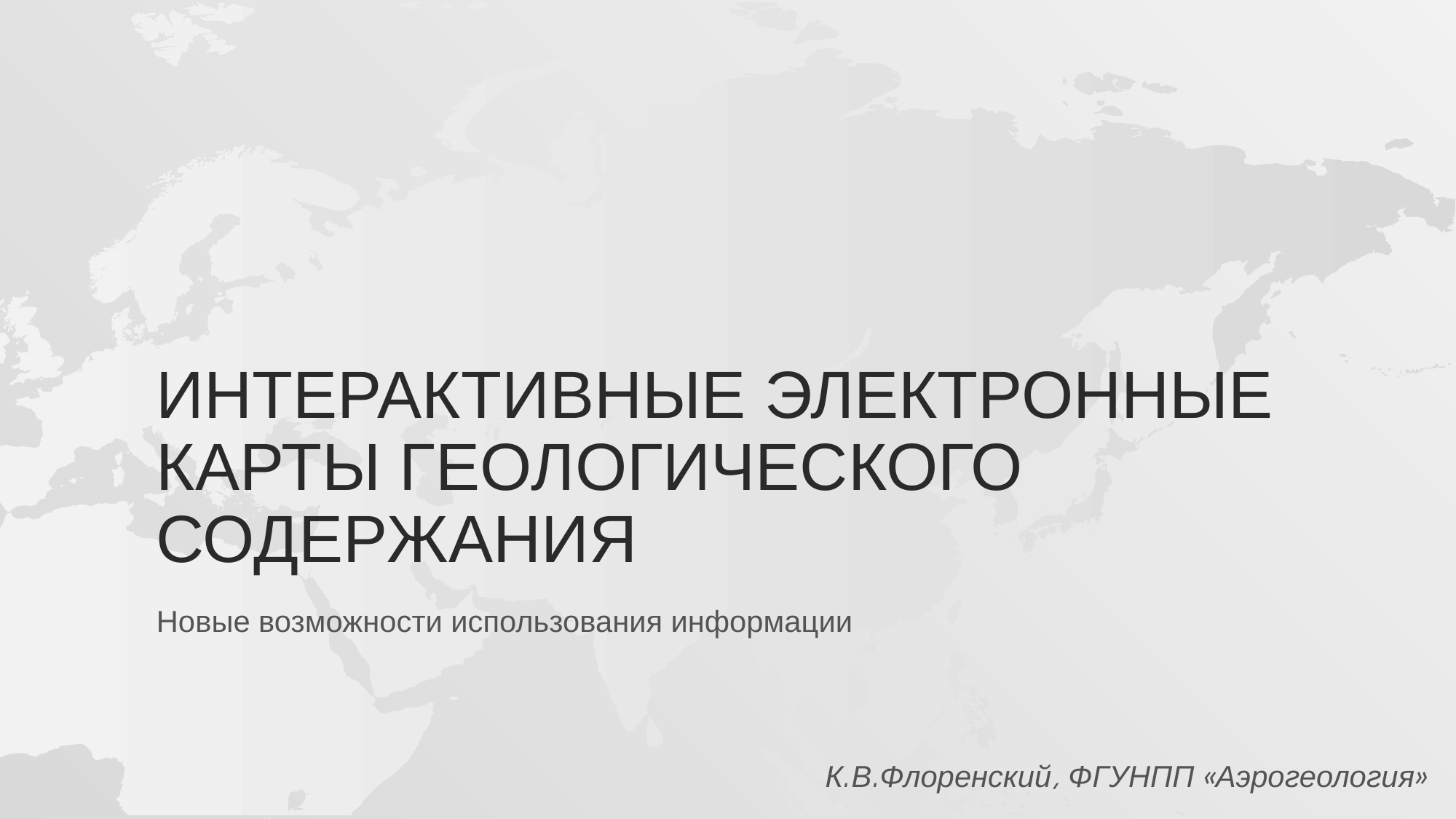

# Интерактивные электронные карты геологического содержания
Новые возможности использования информации
К.В.Флоренский, ФГУНПП «Аэрогеология»